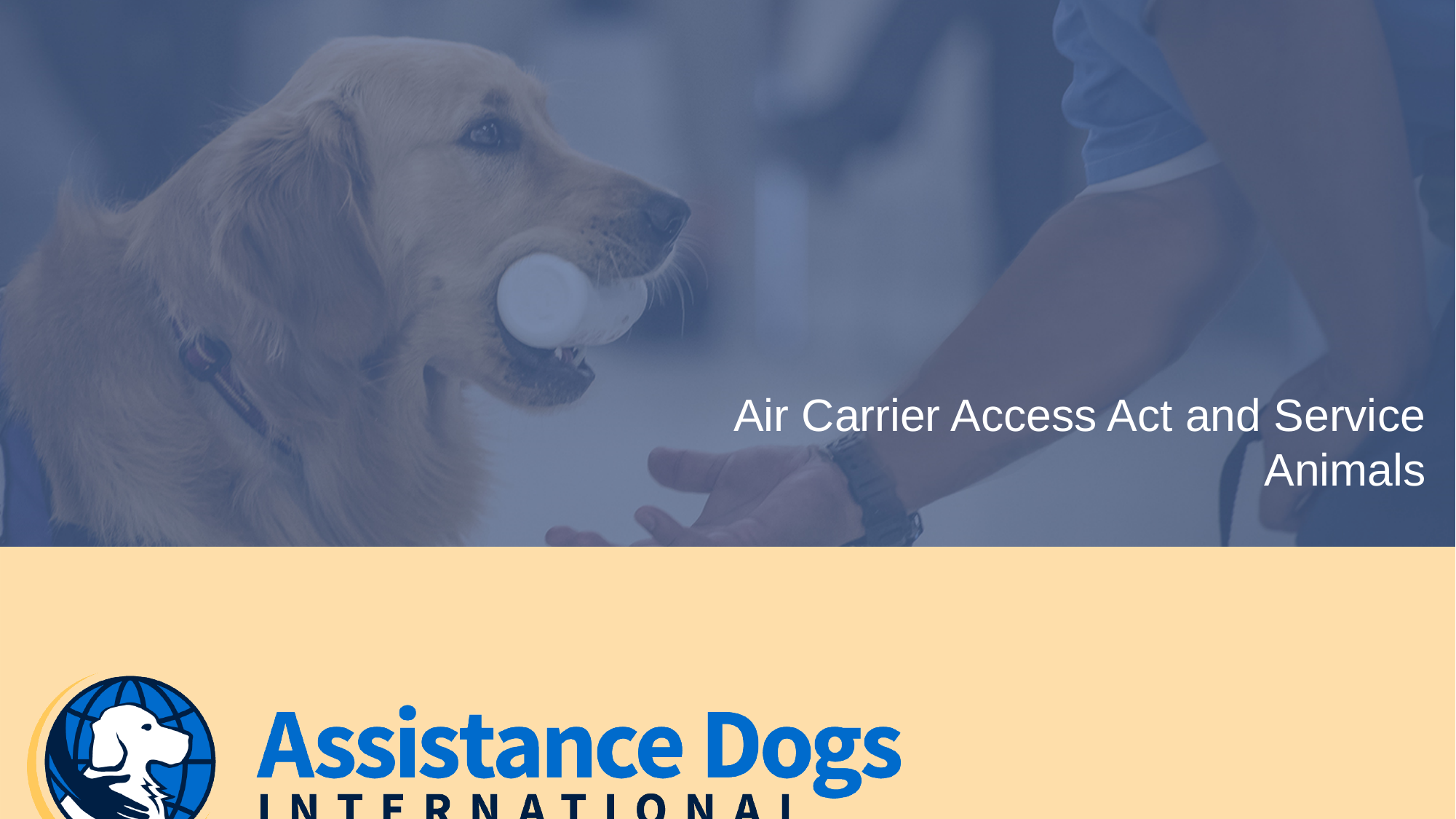

Air Carrier Access Act and Service Animals